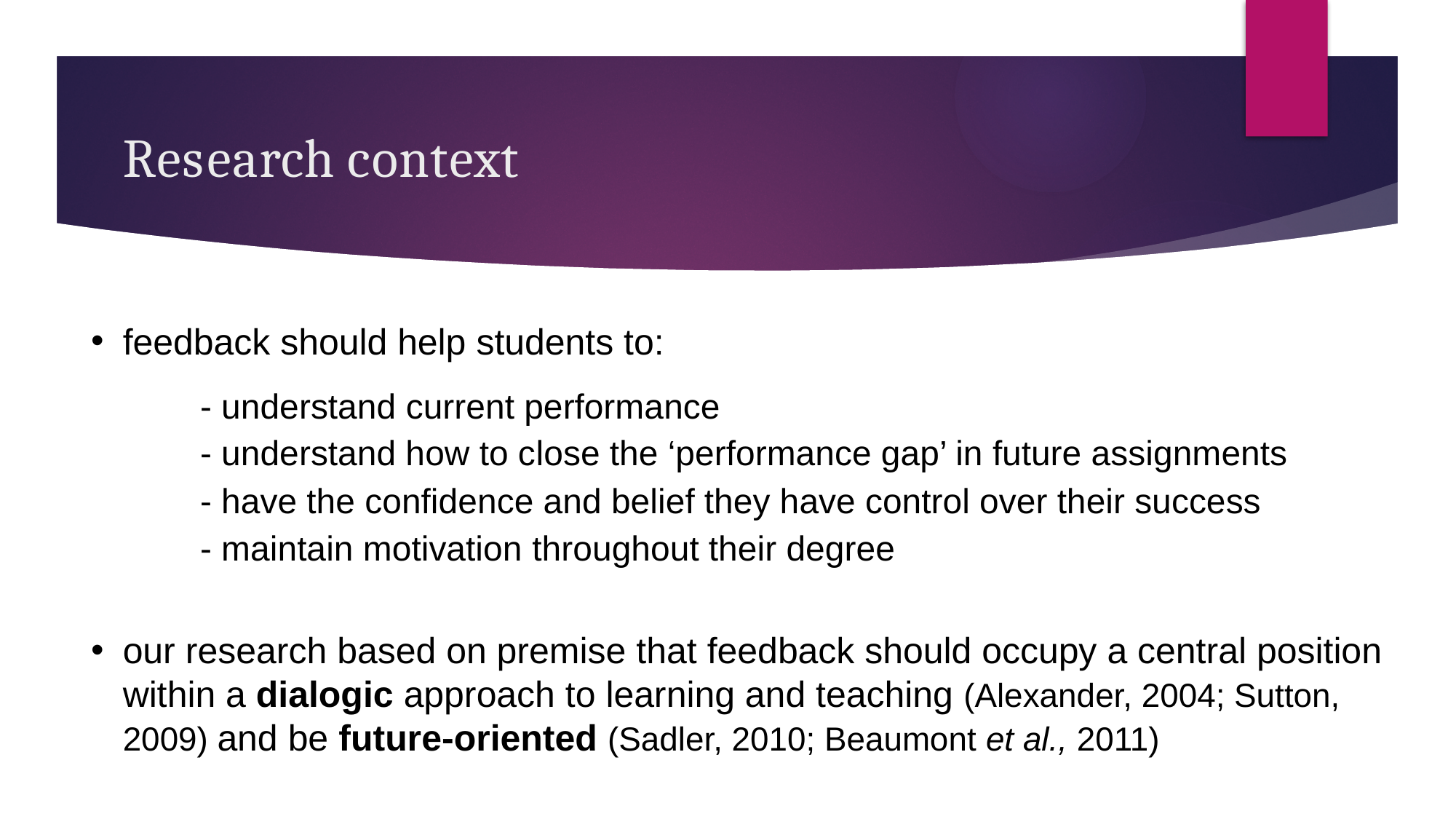

# Research context
feedback should help students to:

	- understand current performance

	- understand how to close the ‘performance gap’ in future assignments

	- have the confidence and belief they have control over their success

	- maintain motivation throughout their degree

our research based on premise that feedback should occupy a central position within a dialogic approach to learning and teaching (Alexander, 2004; Sutton, 2009) and be future-oriented (Sadler, 2010; Beaumont et al., 2011)